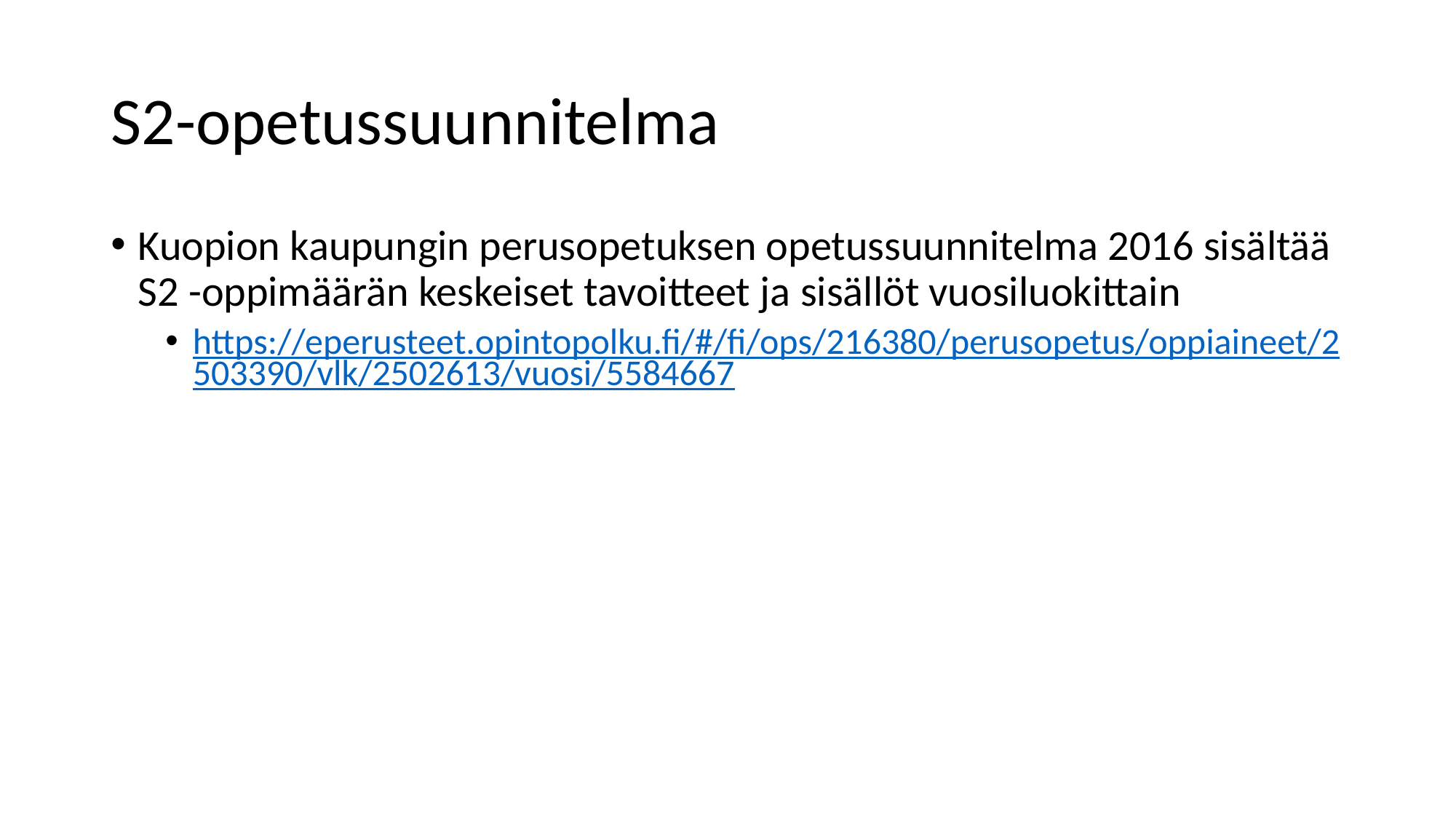

# S2-opetussuunnitelma
Kuopion kaupungin perusopetuksen opetussuunnitelma 2016 sisältää S2 -oppimäärän keskeiset tavoitteet ja sisällöt vuosiluokittain
https://eperusteet.opintopolku.fi/#/fi/ops/216380/perusopetus/oppiaineet/2503390/vlk/2502613/vuosi/5584667